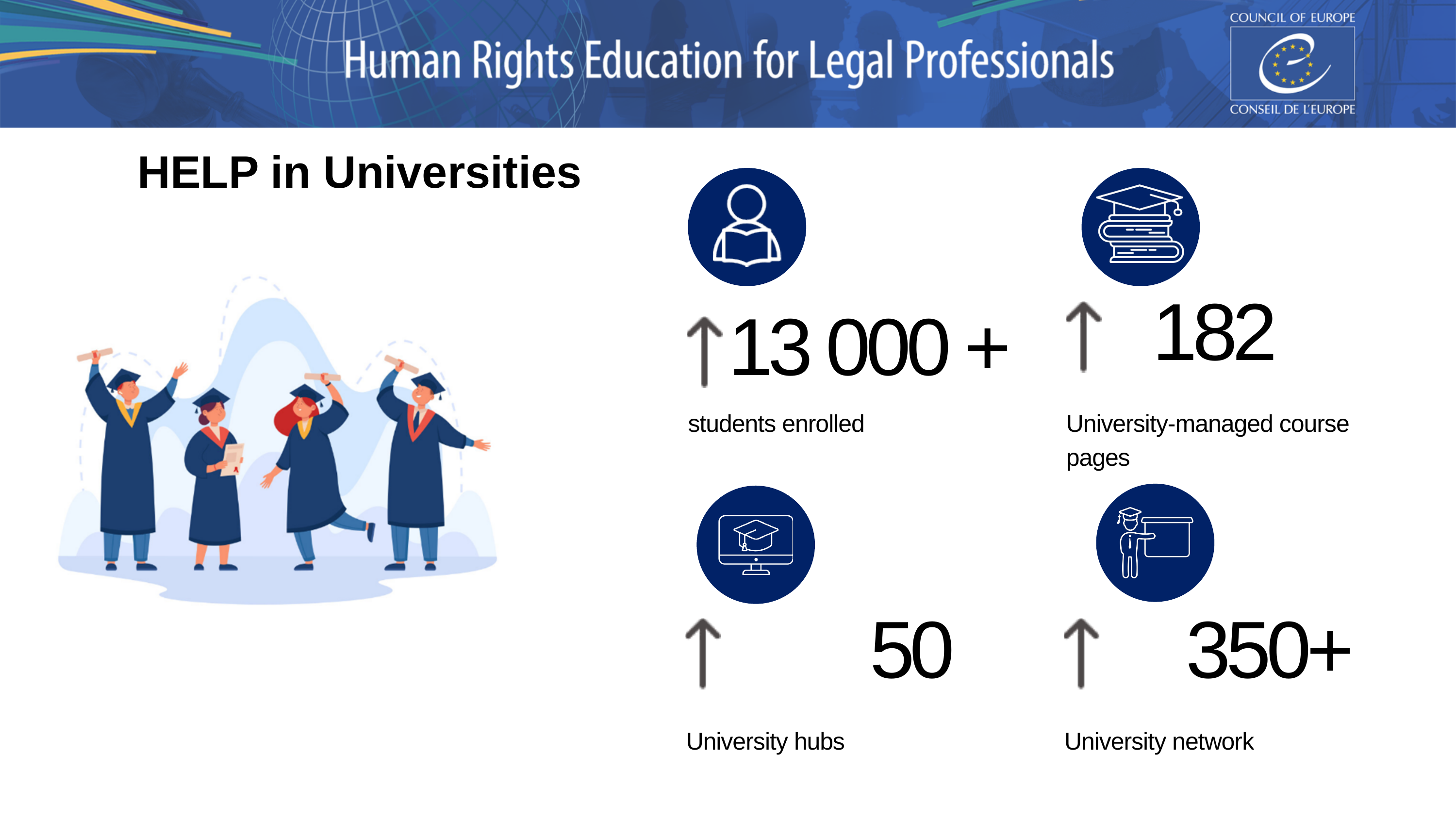

HELP in Universities

182

13 000 +
students enrolled
University-managed course pages

50
350+
University hubs
University network